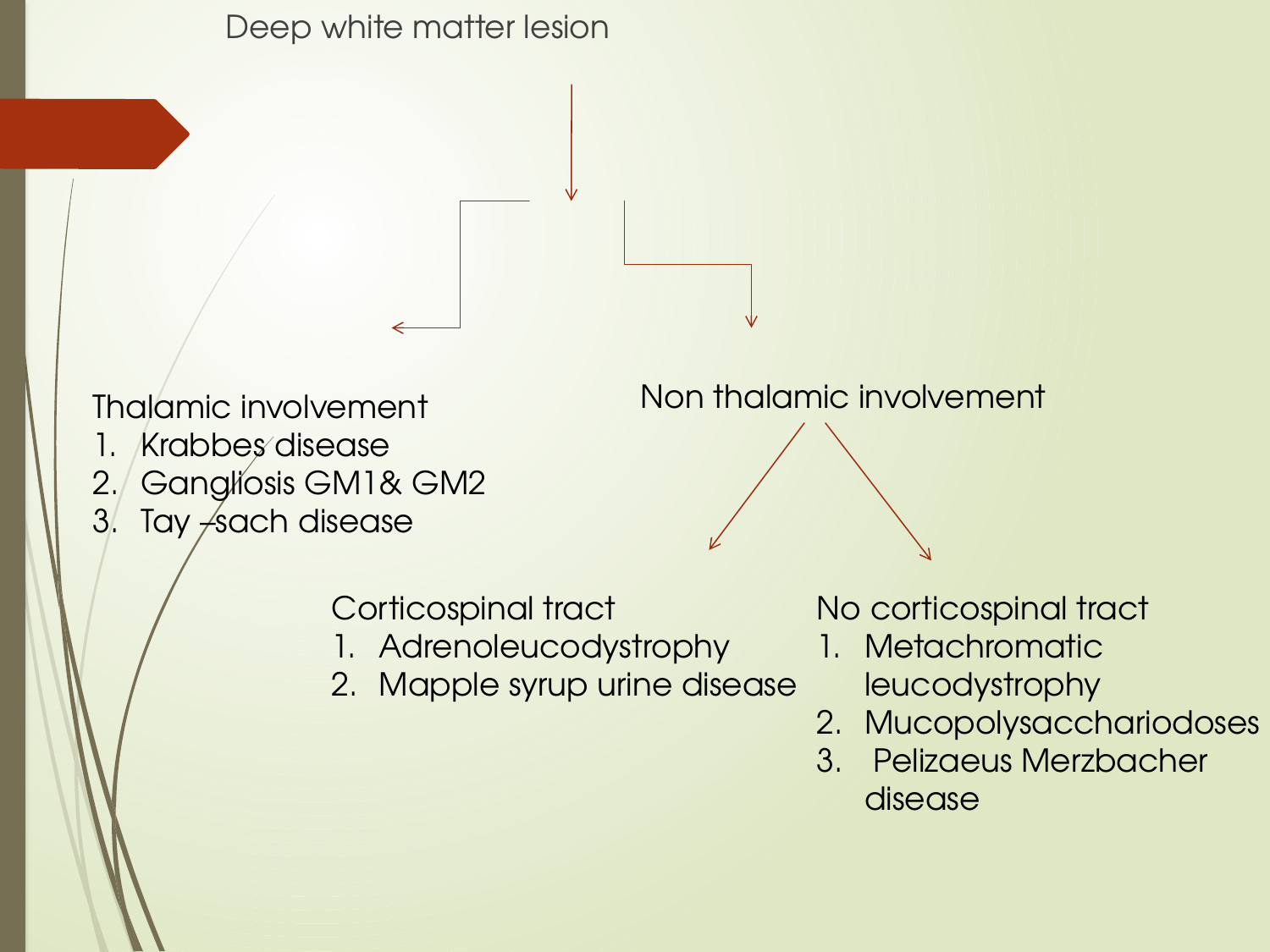

Deep white matter lesion
Non thalamic involvement

Thalamic involvement
Krabbes disease
Gangliosis GM1& GM2
Tay –sach disease
Corticospinal tract
Adrenoleucodystrophy
Mapple syrup urine disease
No corticospinal tract
Metachromatic leucodystrophy
Mucopolysacchariodoses
 Pelizaeus Merzbacher disease